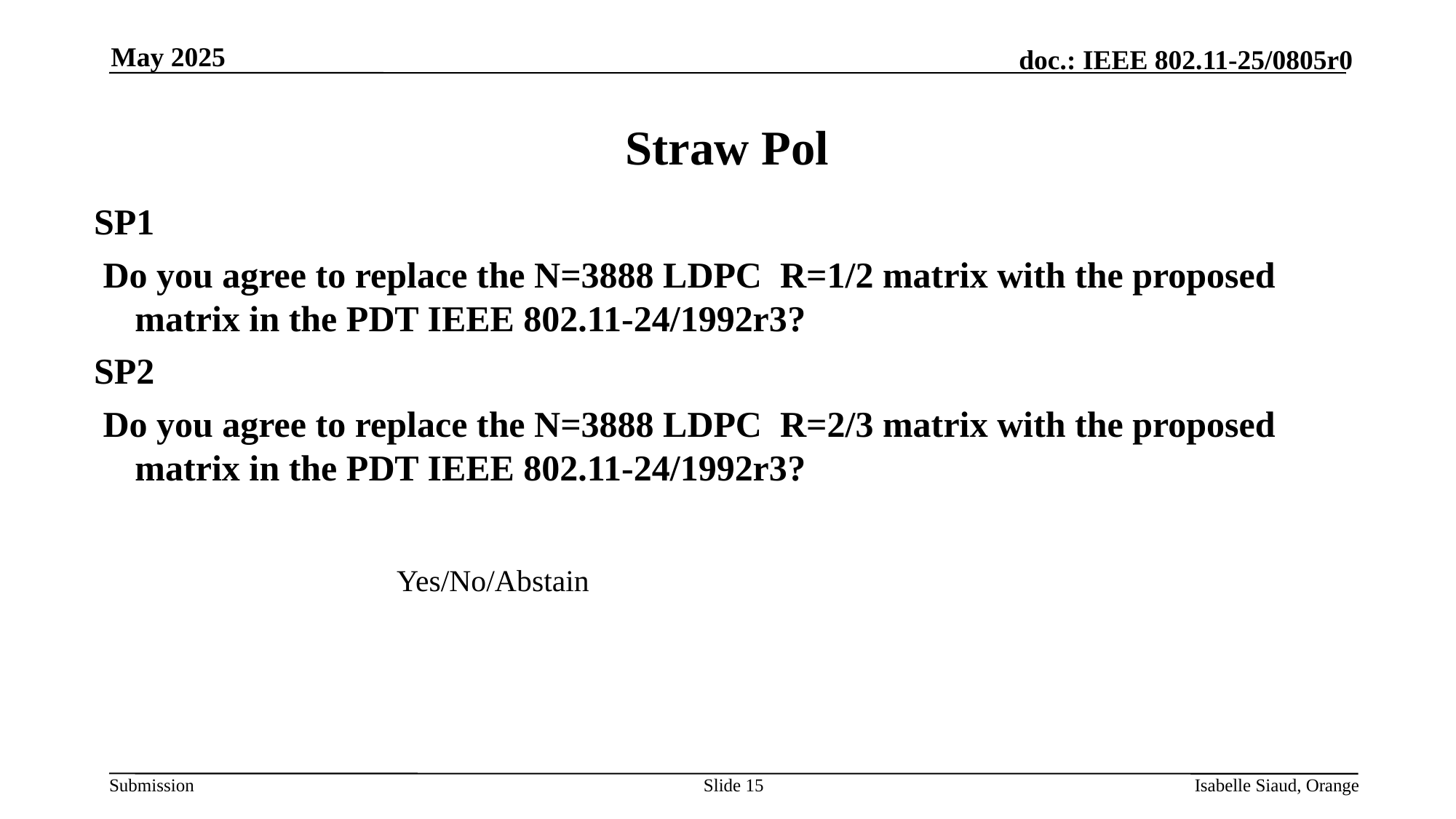

May 2025
# Straw Pol
SP1
 Do you agree to replace the N=3888 LDPC  R=1/2 matrix with the proposed matrix in the PDT IEEE 802.11-24/1992r3?
SP2
 Do you agree to replace the N=3888 LDPC  R=2/3 matrix with the proposed matrix in the PDT IEEE 802.11-24/1992r3?

Yes/No/Abstain
Slide 15
Isabelle Siaud, Orange